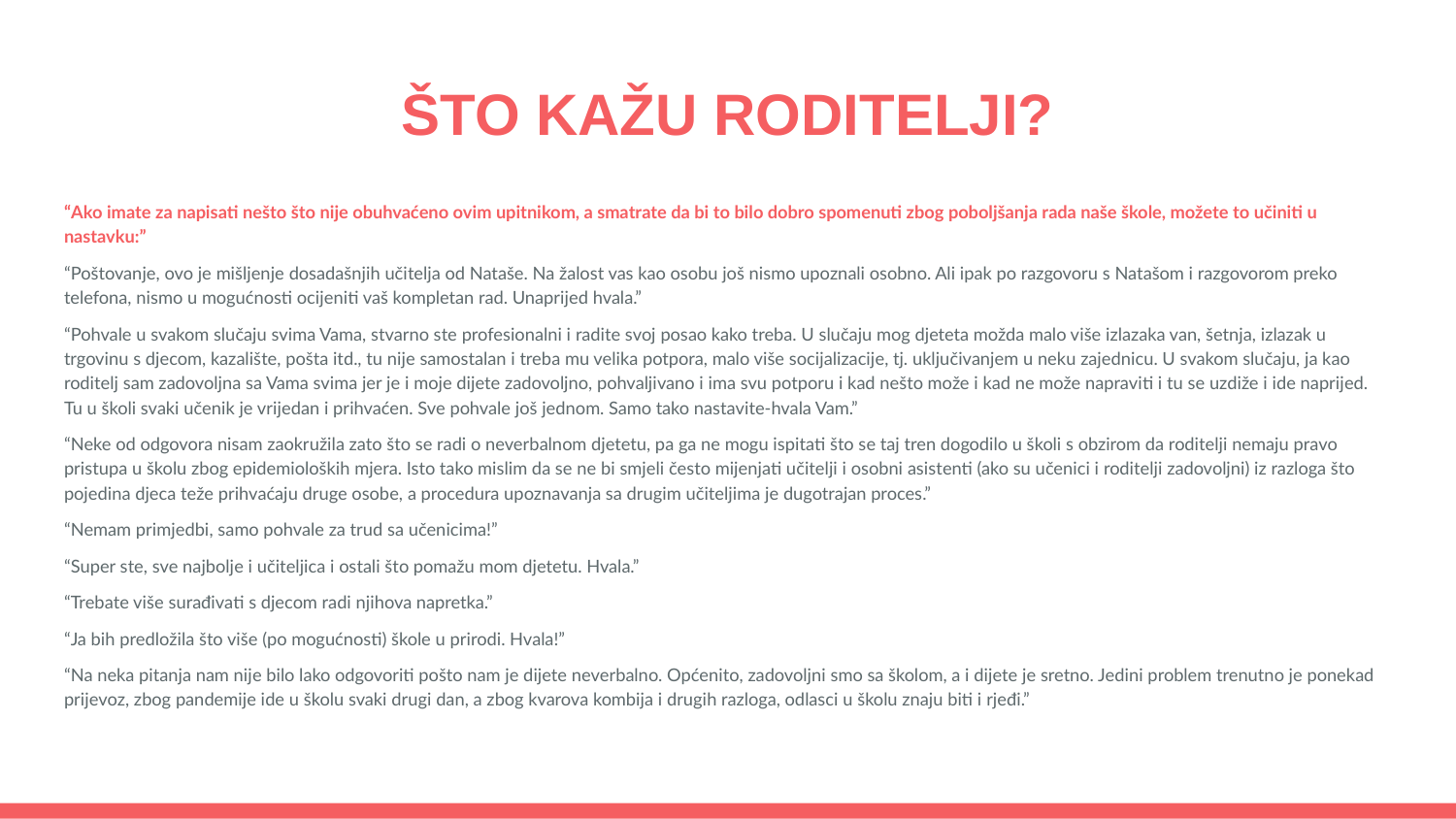

# ŠTO KAŽU RODITELJI?
“Ako imate za napisati nešto što nije obuhvaćeno ovim upitnikom, a smatrate da bi to bilo dobro spomenuti zbog poboljšanja rada naše škole, možete to učiniti u nastavku:”
“Poštovanje, ovo je mišljenje dosadašnjih učitelja od Nataše. Na žalost vas kao osobu još nismo upoznali osobno. Ali ipak po razgovoru s Natašom i razgovorom preko telefona, nismo u mogućnosti ocijeniti vaš kompletan rad. Unaprijed hvala.”
“Pohvale u svakom slučaju svima Vama, stvarno ste profesionalni i radite svoj posao kako treba. U slučaju mog djeteta možda malo više izlazaka van, šetnja, izlazak u trgovinu s djecom, kazalište, pošta itd., tu nije samostalan i treba mu velika potpora, malo više socijalizacije, tj. uključivanjem u neku zajednicu. U svakom slučaju, ja kao roditelj sam zadovoljna sa Vama svima jer je i moje dijete zadovoljno, pohvaljivano i ima svu potporu i kad nešto može i kad ne može napraviti i tu se uzdiže i ide naprijed. Tu u školi svaki učenik je vrijedan i prihvaćen. Sve pohvale još jednom. Samo tako nastavite-hvala Vam.”
“Neke od odgovora nisam zaokružila zato što se radi o neverbalnom djetetu, pa ga ne mogu ispitati što se taj tren dogodilo u školi s obzirom da roditelji nemaju pravo pristupa u školu zbog epidemioloških mjera. Isto tako mislim da se ne bi smjeli često mijenjati učitelji i osobni asistenti (ako su učenici i roditelji zadovoljni) iz razloga što pojedina djeca teže prihvaćaju druge osobe, a procedura upoznavanja sa drugim učiteljima je dugotrajan proces.”
“Nemam primjedbi, samo pohvale za trud sa učenicima!”
“Super ste, sve najbolje i učiteljica i ostali što pomažu mom djetetu. Hvala.”
“Trebate više surađivati s djecom radi njihova napretka.”
“Ja bih predložila što više (po mogućnosti) škole u prirodi. Hvala!”
“Na neka pitanja nam nije bilo lako odgovoriti pošto nam je dijete neverbalno. Općenito, zadovoljni smo sa školom, a i dijete je sretno. Jedini problem trenutno je ponekad prijevoz, zbog pandemije ide u školu svaki drugi dan, a zbog kvarova kombija i drugih razloga, odlasci u školu znaju biti i rjeđi.”